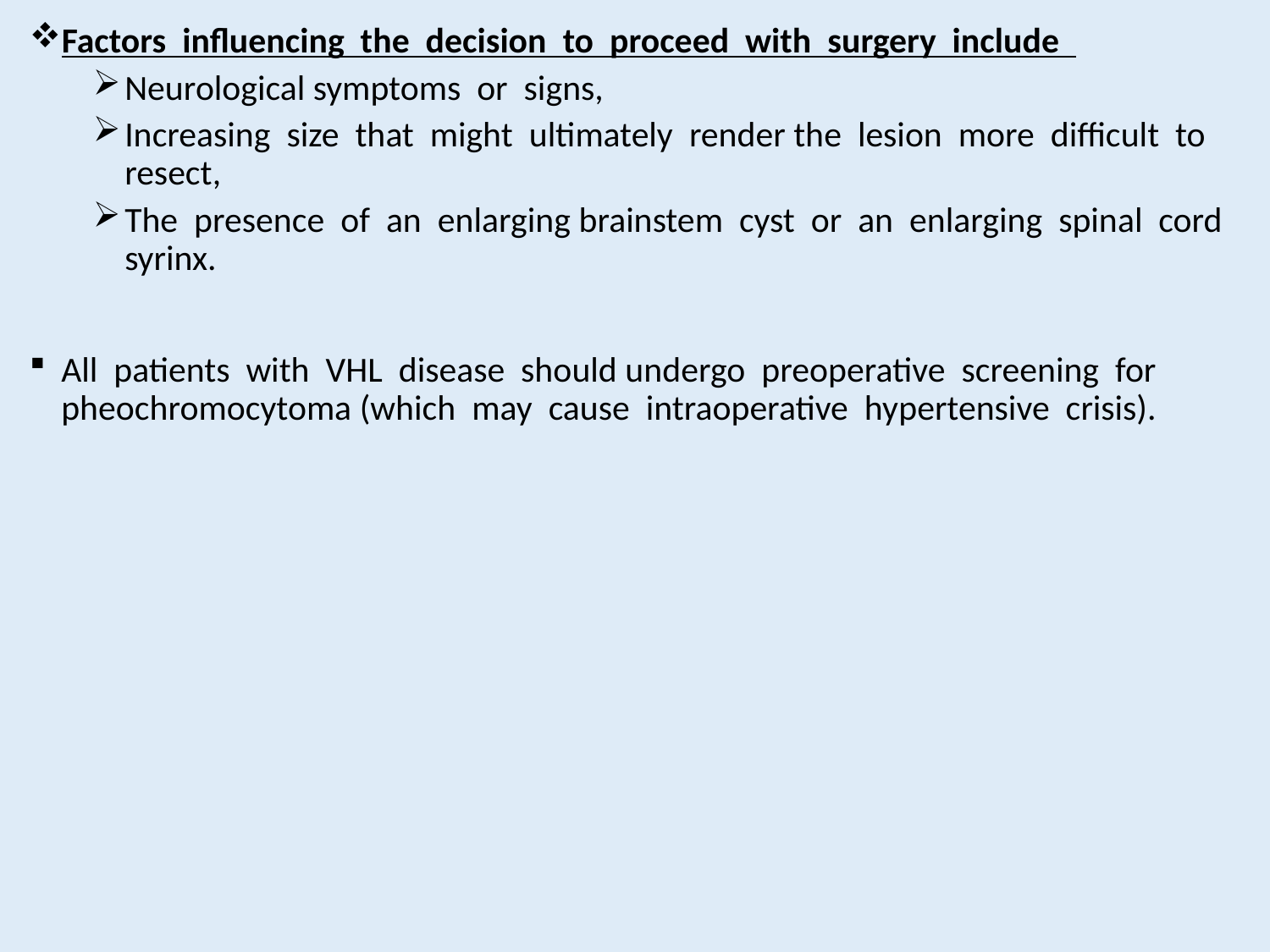

Factors  influencing  the  decision  to  proceed  with  surgery  include
Neurological symptoms  or  signs,
Increasing  size  that  might  ultimately  render the  lesion  more  difficult  to  resect,
The  presence  of  an  enlarging brainstem  cyst  or  an  enlarging  spinal  cord  syrinx.

All  patients  with  VHL  disease  should undergo  preoperative  screening  for  pheochromocytoma (which  may  cause  intraoperative  hypertensive  crisis).